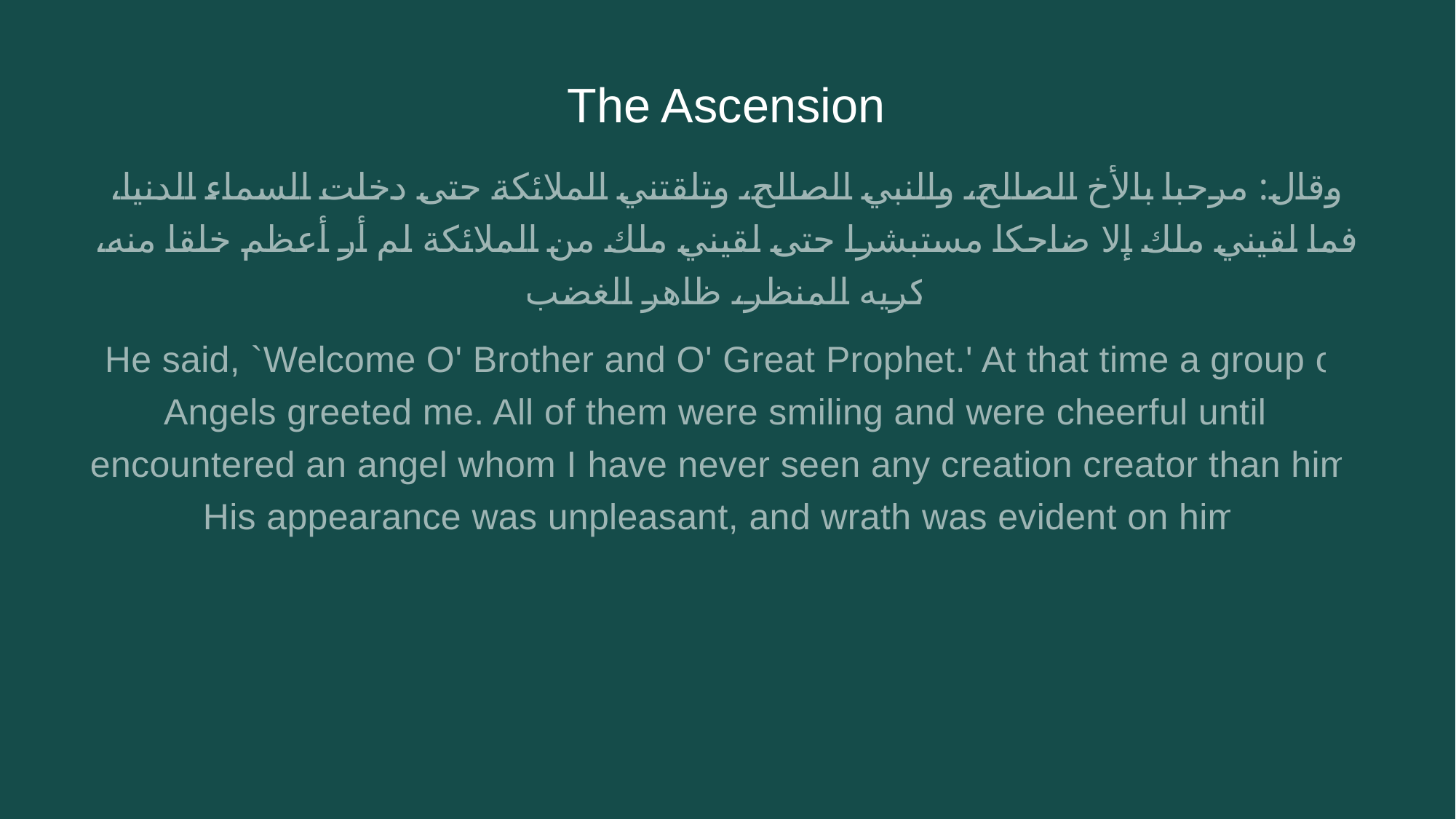

# The Ascension
وقال: مرحبا بالأخ الصالح، والنبي الصالح، وتلقتني الملائكة حتى دخلت السماء الدنيا، فما لقيني ملك إلا ضاحكا مستبشرا حتى لقيني ملك من الملائكة لم أر أعظم خلقا منه، كريه المنظر، ظاهر الغضب
He said, `Welcome O' Brother and O' Great Prophet.' At that time a group of Angels greeted me. All of them were smiling and were cheerful until I encountered an angel whom I have never seen any creation creator than him. His appearance was unpleasant, and wrath was evident on him.